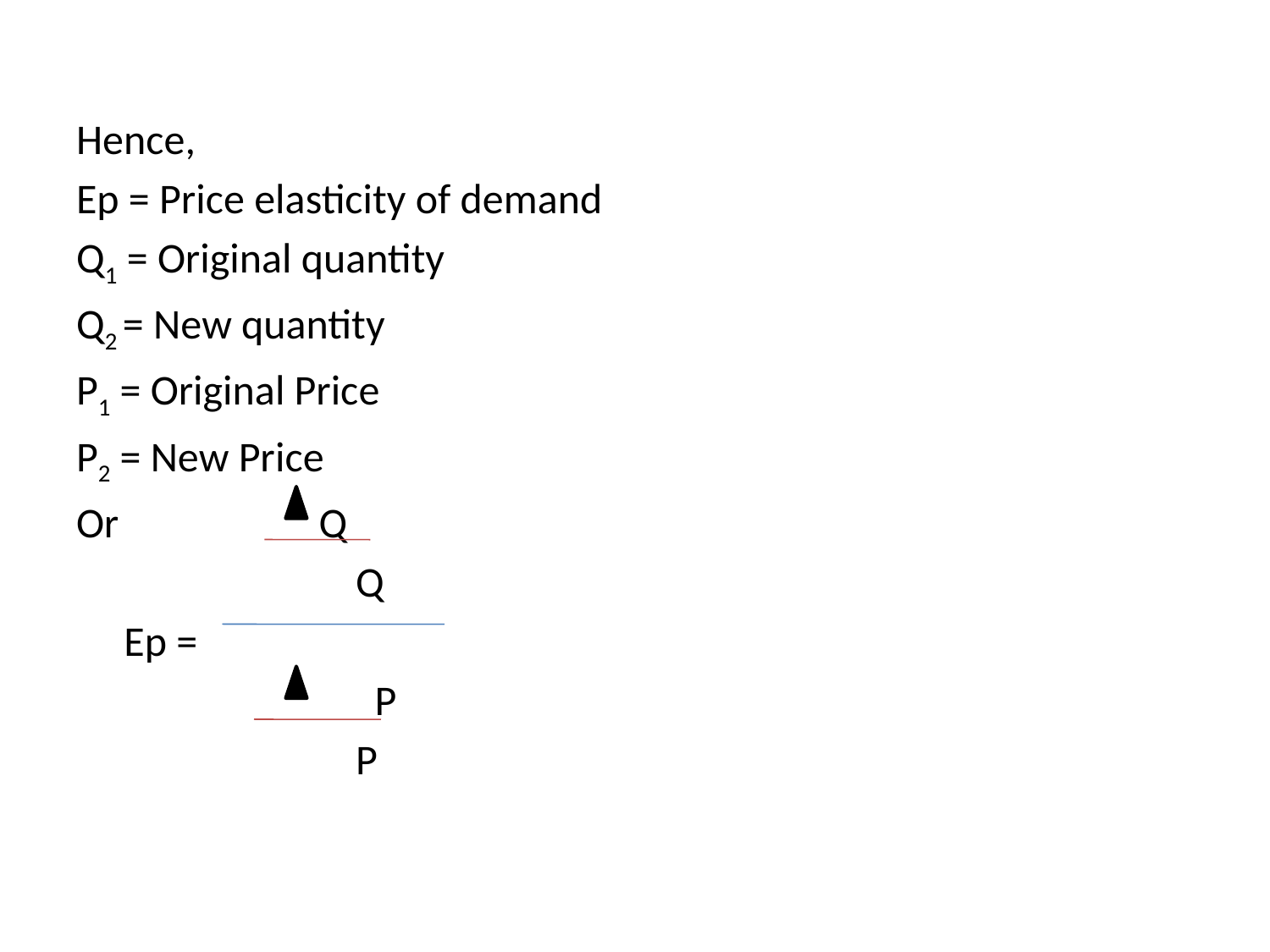

Hence,
Ep = Price elasticity of demand
Q1 = Original quantity
Q2 = New quantity
P1 = Original Price
P2 = New Price
Or                     Q
		           Q
     Ep =
		             P
		           P